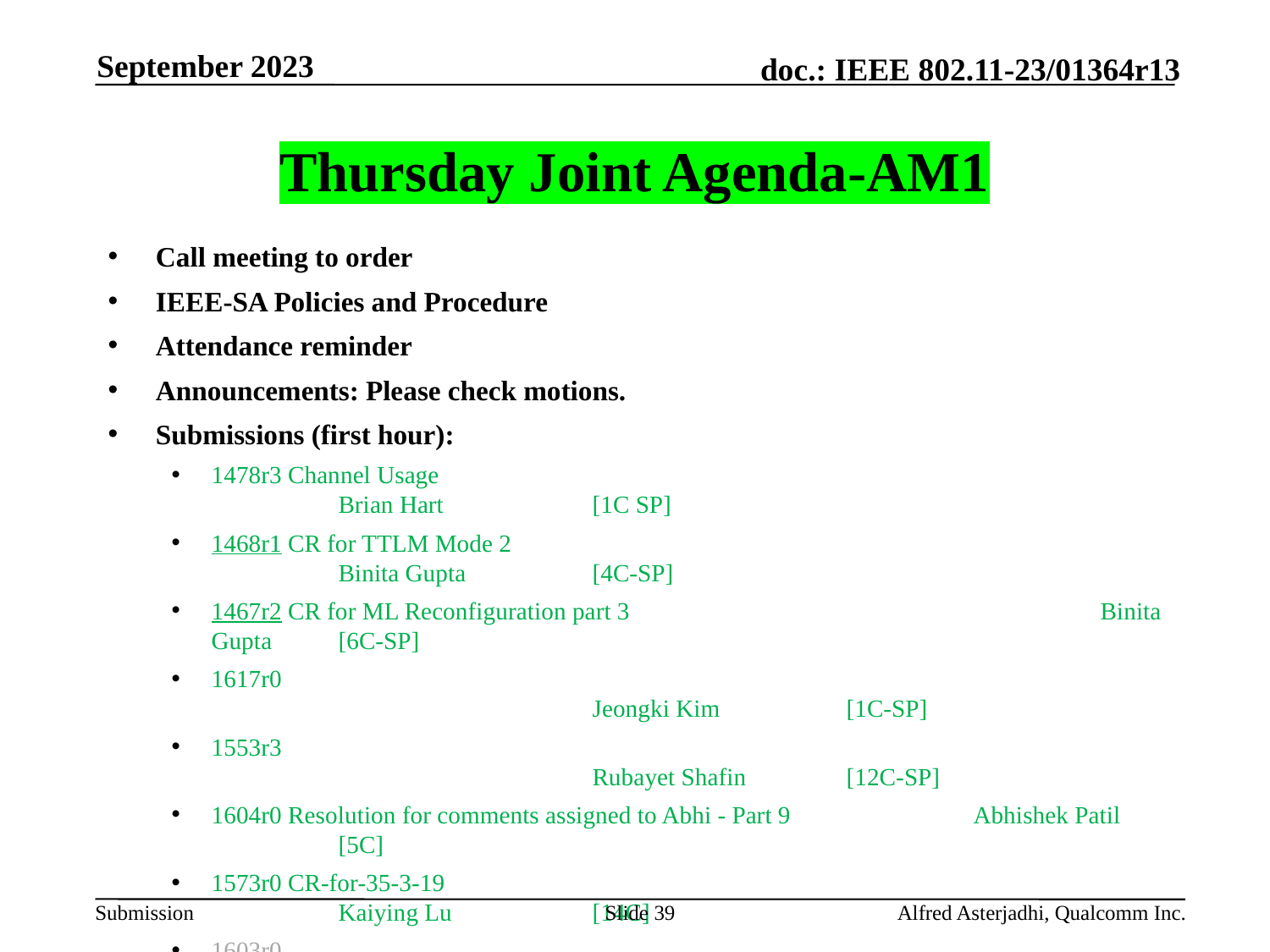

September 2023
# Thursday Joint Agenda-AM1
Call meeting to order
IEEE-SA Policies and Procedure
Attendance reminder
Announcements: Please check motions.
Submissions (first hour):
1478r3 Channel Usage 							Brian Hart 		[1C SP]
1468r1 CR for TTLM Mode 2 						Binita Gupta 	[4C-SP]
1467r2 CR for ML Reconfiguration part 3				Binita Gupta	[6C-SP]
1617r0										Jeongki Kim	[1C-SP]
1553r3										Rubayet Shafin	[12C-SP]
1604r0 Resolution for comments assigned to Abhi - Part 9 		Abhishek Patil 	[5C]
1573r0 CR-for-35-3-19 							Kaiying Lu 		[14C]
1603r0										Morteza Mehrnoush [2C]
AoB:
Recess
Slide 39
Alfred Asterjadhi, Qualcomm Inc.